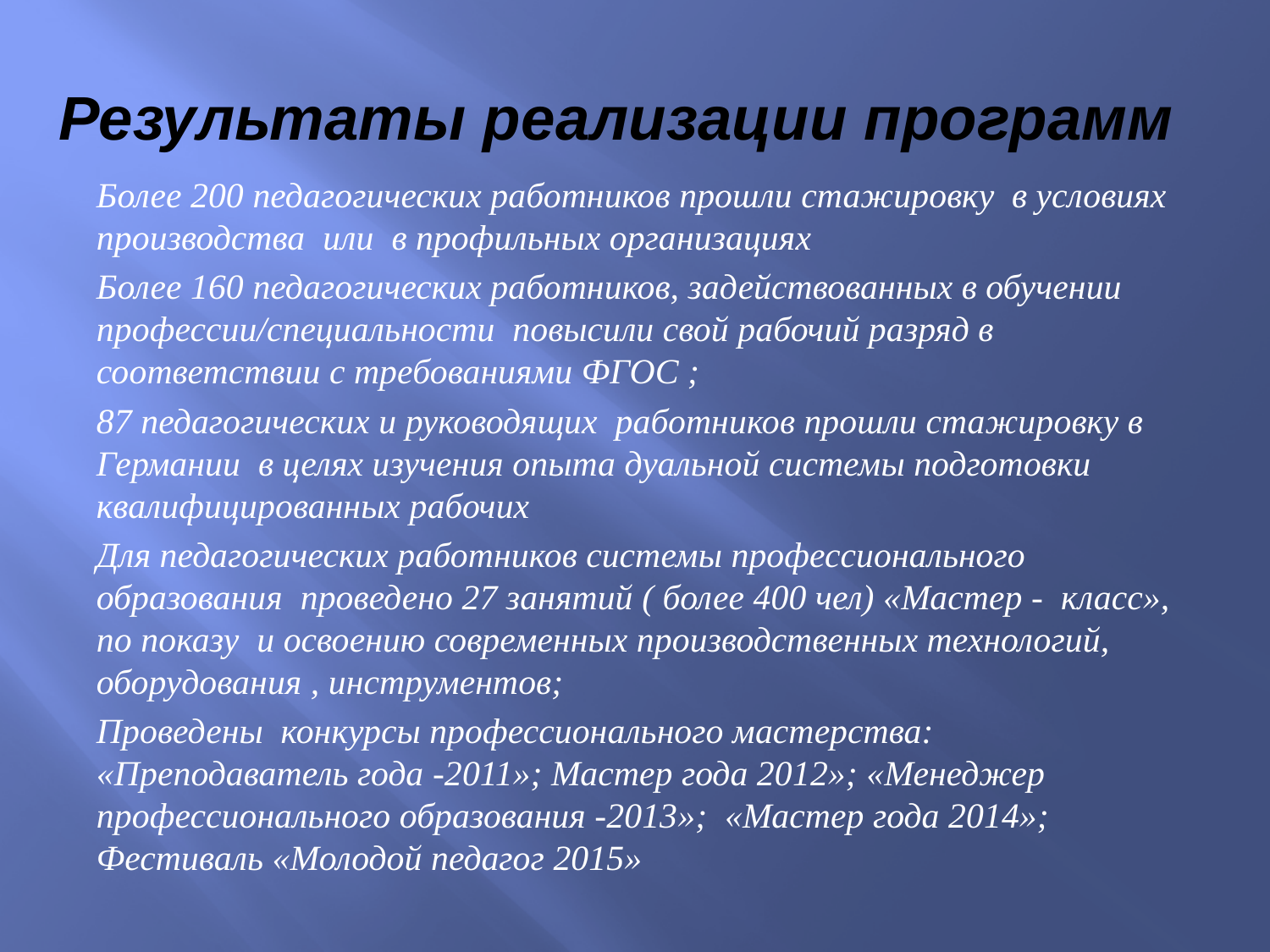

# Результаты реализации программ
Более 200 педагогических работников прошли стажировку  в условиях производства  или  в профильных организациях
Более 160 педагогических работников, задействованных в обучении профессии/специальности  повысили свой рабочий разряд в соответствии с требованиями ФГОС ;
87 педагогических и руководящих  работников прошли стажировку в Германии  в целях изучения опыта дуальной системы подготовки квалифицированных рабочих
Для педагогических работников системы профессионального образования  проведено 27 занятий ( более 400 чел) «Мастер -  класс», по показу  и освоению современных производственных технологий, оборудования , инструментов;
Проведены  конкурсы профессионального мастерства: «Преподаватель года -2011»; Мастер года 2012»; «Менеджер профессионального образования -2013»;  «Мастер года 2014»; Фестиваль «Молодой педагог 2015»